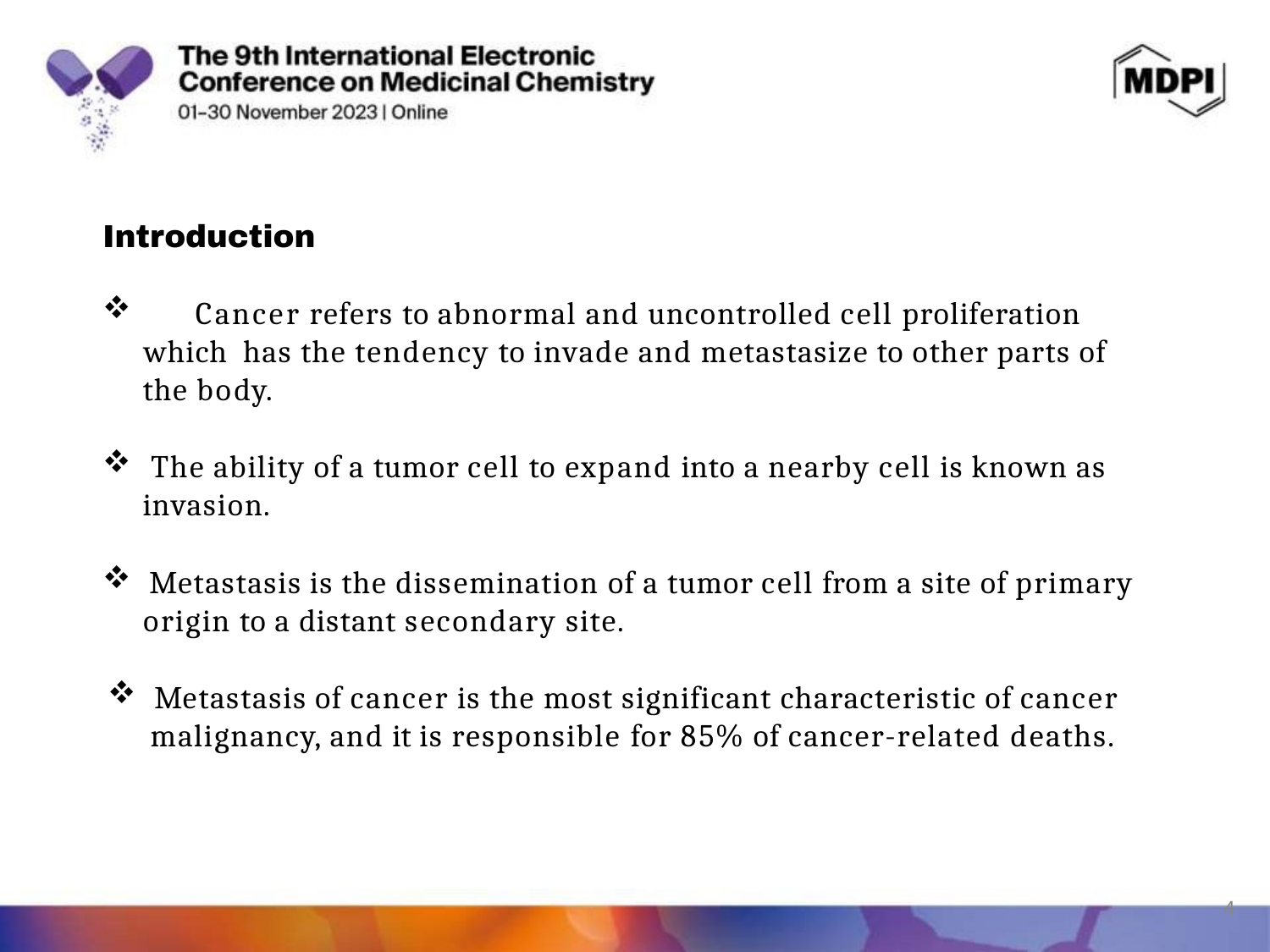

Introduction
	Cancer refers to abnormal and uncontrolled cell proliferation which  has the tendency to invade and metastasize to other parts of the body.

The ability of a tumor cell to expand into a nearby cell is known as
invasion.

Metastasis is the dissemination of a tumor cell from a site of primary
origin to a distant secondary site.

Metastasis of cancer is the most significant characteristic of cancer
malignancy, and it is responsible for 85% of cancer-related deaths.
4